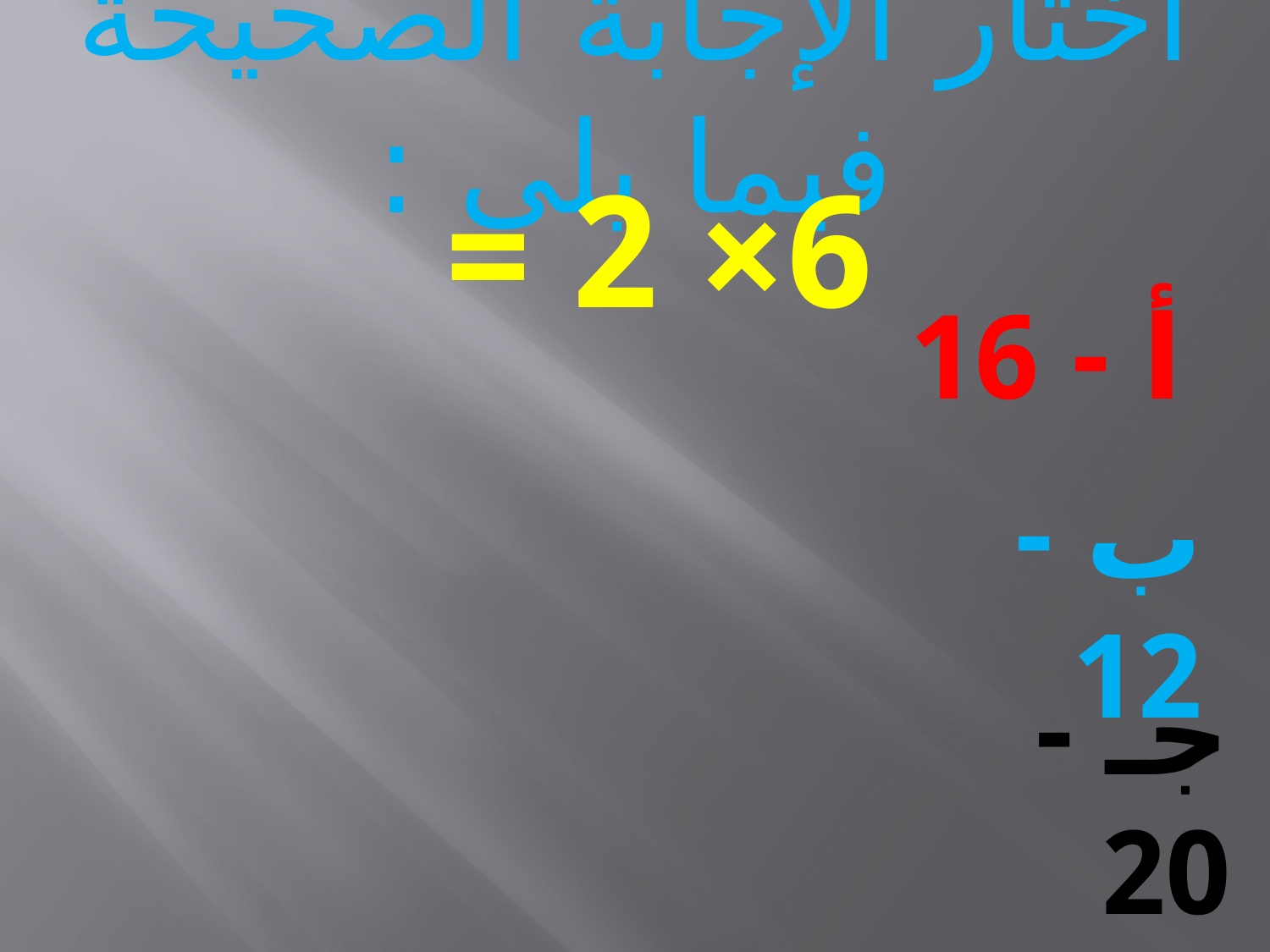

# أختار الإجابة الصحيحة فيما يلي :
6× 2 =
أ - 16
ب - 12
جـ - 20